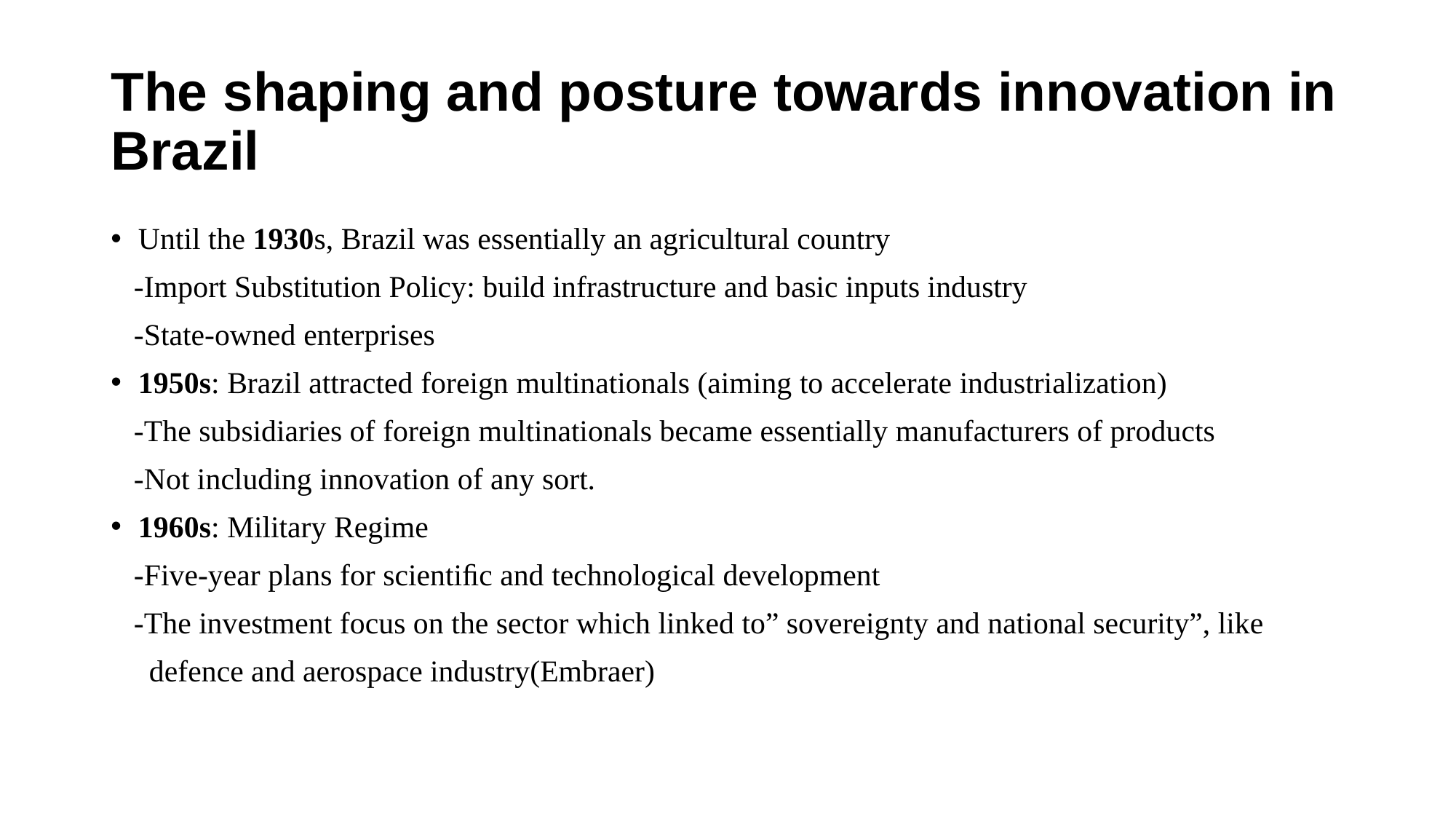

# The shaping and posture towards innovation in Brazil
Until the 1930s, Brazil was essentially an agricultural country
   -Import Substitution Policy: build infrastructure and basic inputs industry
   -State-owned enterprises
1950s: Brazil attracted foreign multinationals (aiming to accelerate industrialization)
   -The subsidiaries of foreign multinationals became essentially manufacturers of products
   -Not including innovation of any sort.
1960s: Military Regime
   -Five-year plans for scientiﬁc and technological development
   -The investment focus on the sector which linked to” sovereignty and national security”, like
     defence and aerospace industry(Embraer)